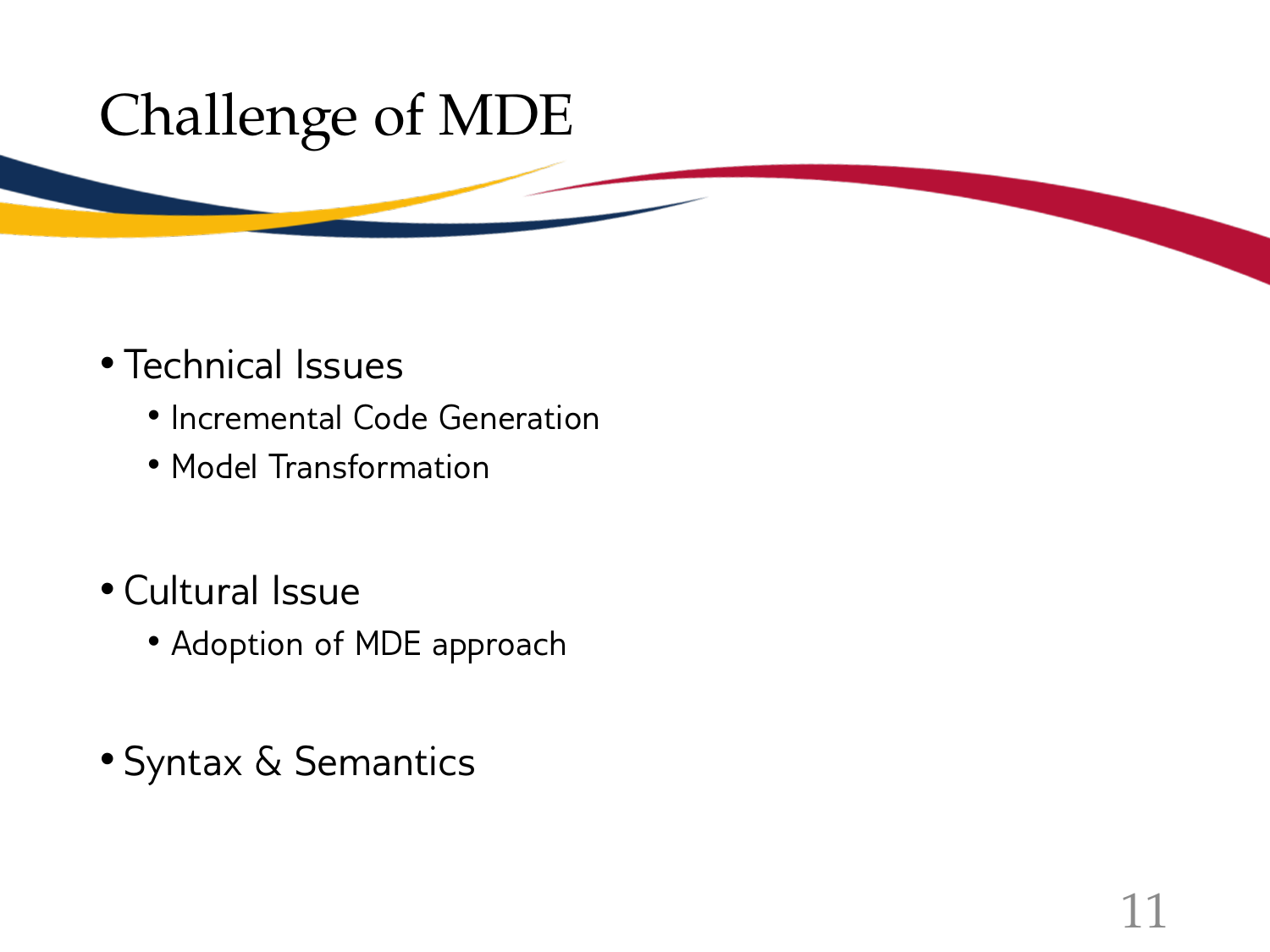

# Challenge of MDE
Technical Issues
Incremental Code Generation
Model Transformation

Cultural Issue
Adoption of MDE approach

Syntax & Semantics
11